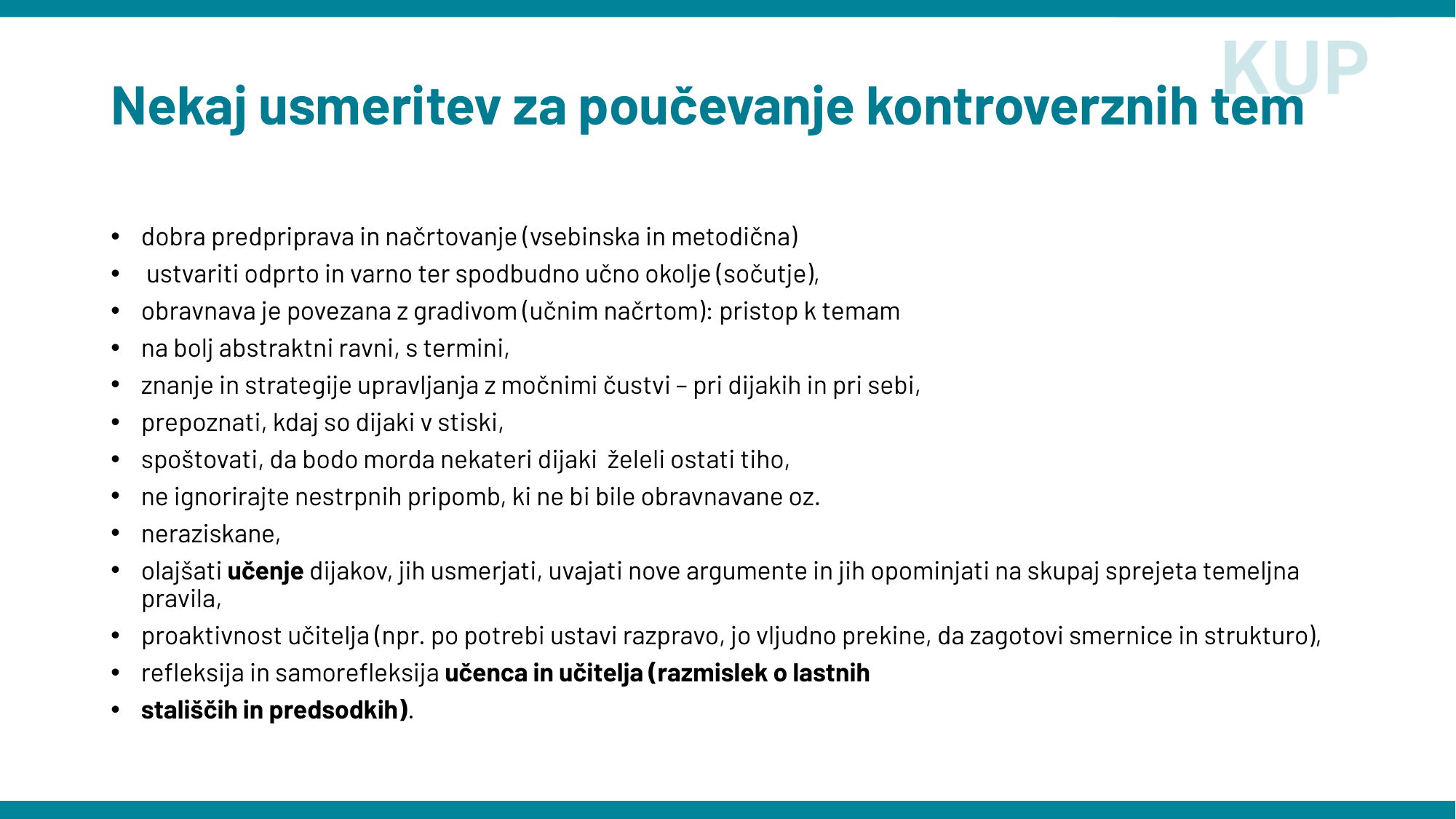

# Nekaj usmeritev za poučevanje kontroverznih tem
dobra predpriprava in načrtovanje (vsebinska in metodična)
 ustvariti odprto in varno ter spodbudno učno okolje (sočutje),
obravnava je povezana z gradivom (učnim načrtom): pristop k temam
na bolj abstraktni ravni, s termini,
znanje in strategije upravljanja z močnimi čustvi – pri dijakih in pri sebi,
prepoznati, kdaj so dijaki v stiski,
spoštovati, da bodo morda nekateri dijaki  želeli ostati tiho,
ne ignorirajte nestrpnih pripomb, ki ne bi bile obravnavane oz.
neraziskane,
olajšati učenje dijakov, jih usmerjati, uvajati nove argumente in jih opominjati na skupaj sprejeta temeljna pravila,
proaktivnost učitelja (npr. po potrebi ustavi razpravo, jo vljudno prekine, da zagotovi smernice in strukturo),
refleksija in samorefleksija učenca in učitelja (razmislek o lastnih
stališčih in predsodkih).